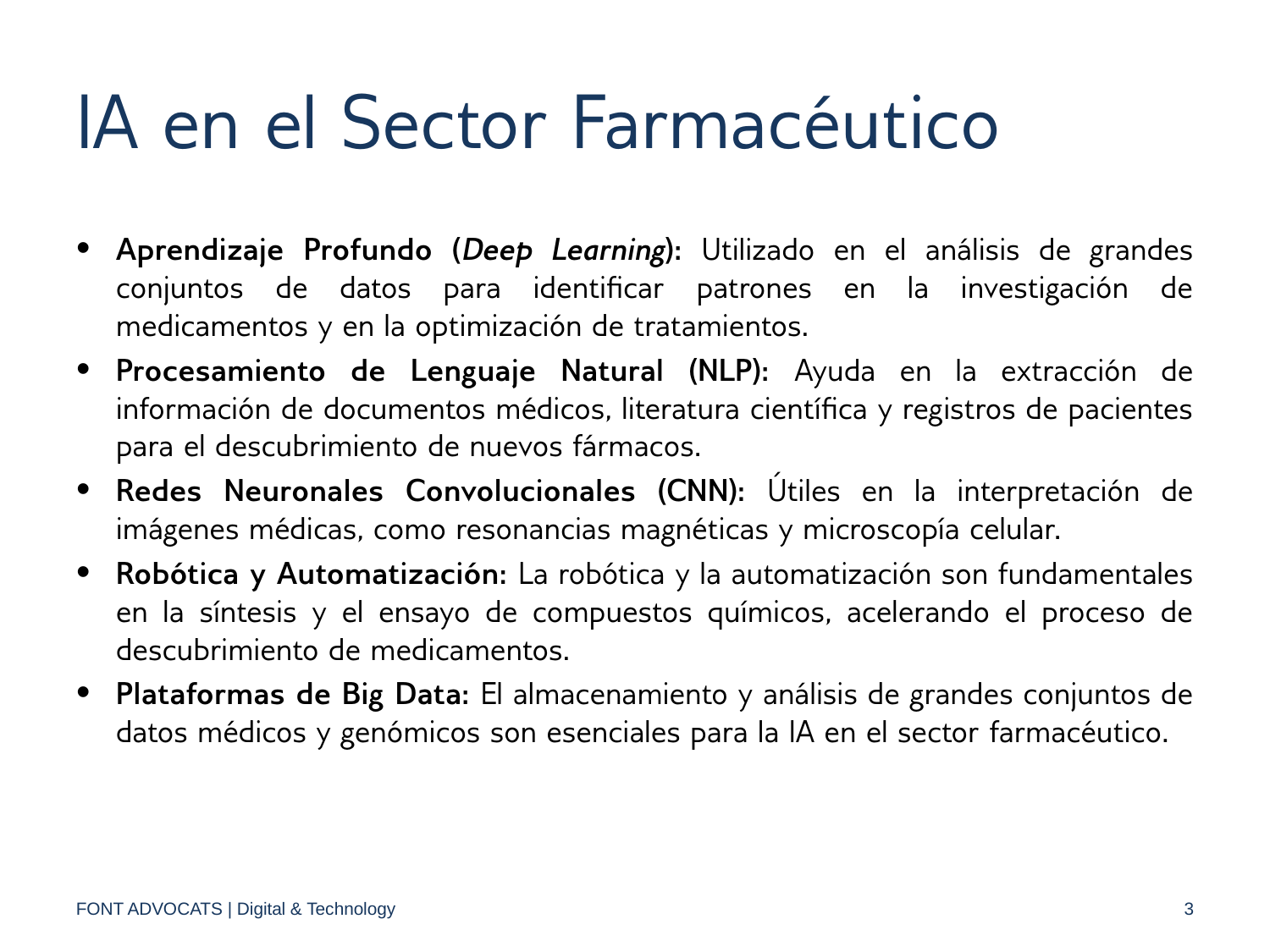

# IA en el Sector Farmacéutico
Aprendizaje Profundo (Deep Learning): Utilizado en el análisis de grandes conjuntos de datos para identificar patrones en la investigación de medicamentos y en la optimización de tratamientos.
Procesamiento de Lenguaje Natural (NLP): Ayuda en la extracción de información de documentos médicos, literatura científica y registros de pacientes para el descubrimiento de nuevos fármacos.
Redes Neuronales Convolucionales (CNN): Útiles en la interpretación de imágenes médicas, como resonancias magnéticas y microscopía celular.
Robótica y Automatización: La robótica y la automatización son fundamentales en la síntesis y el ensayo de compuestos químicos, acelerando el proceso de descubrimiento de medicamentos.
Plataformas de Big Data: El almacenamiento y análisis de grandes conjuntos de datos médicos y genómicos son esenciales para la IA en el sector farmacéutico.

3